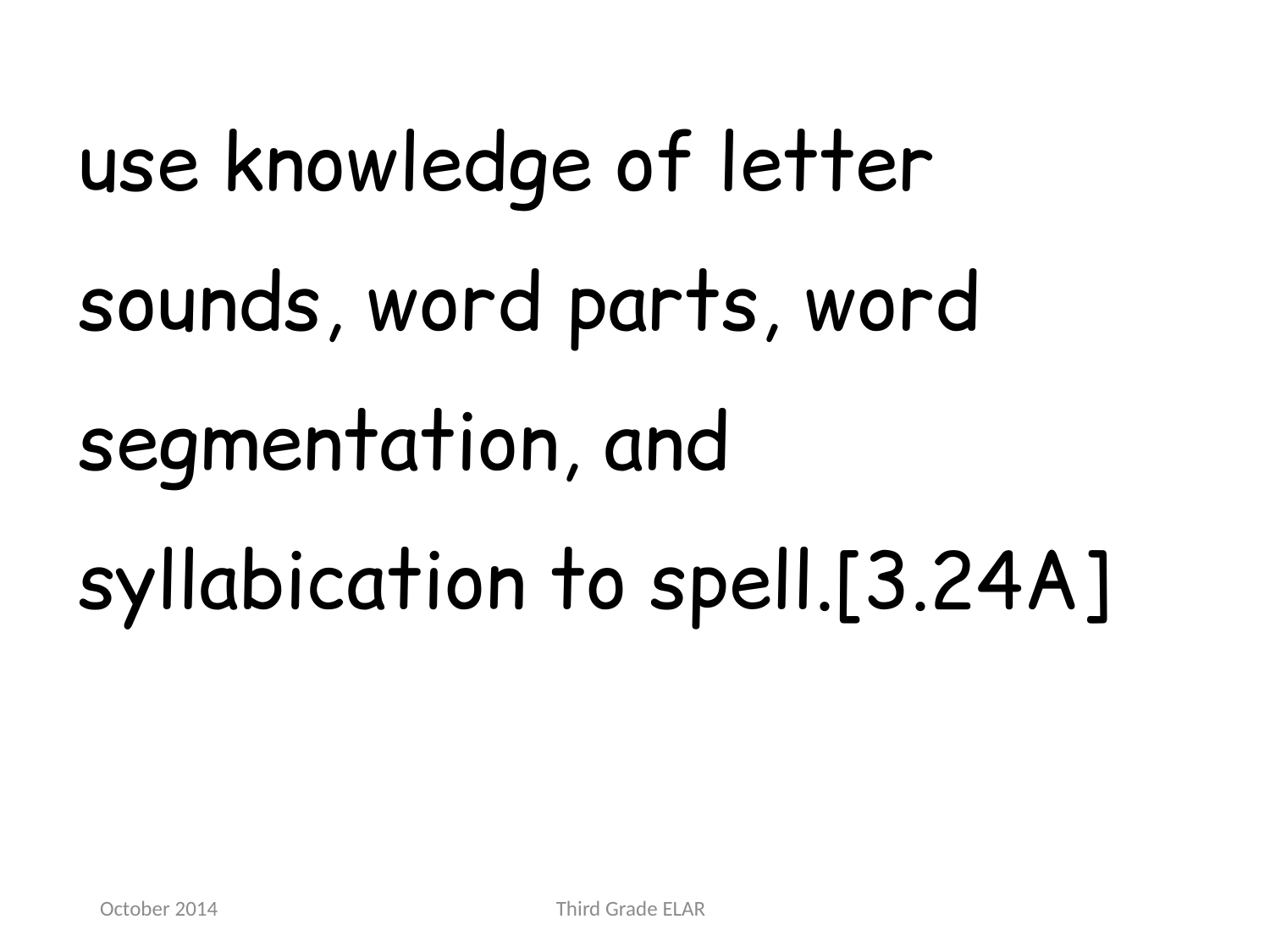

use knowledge of letter sounds, word parts, word segmentation, and syllabication to spell.[3.24A]
October 2014
Third Grade ELAR